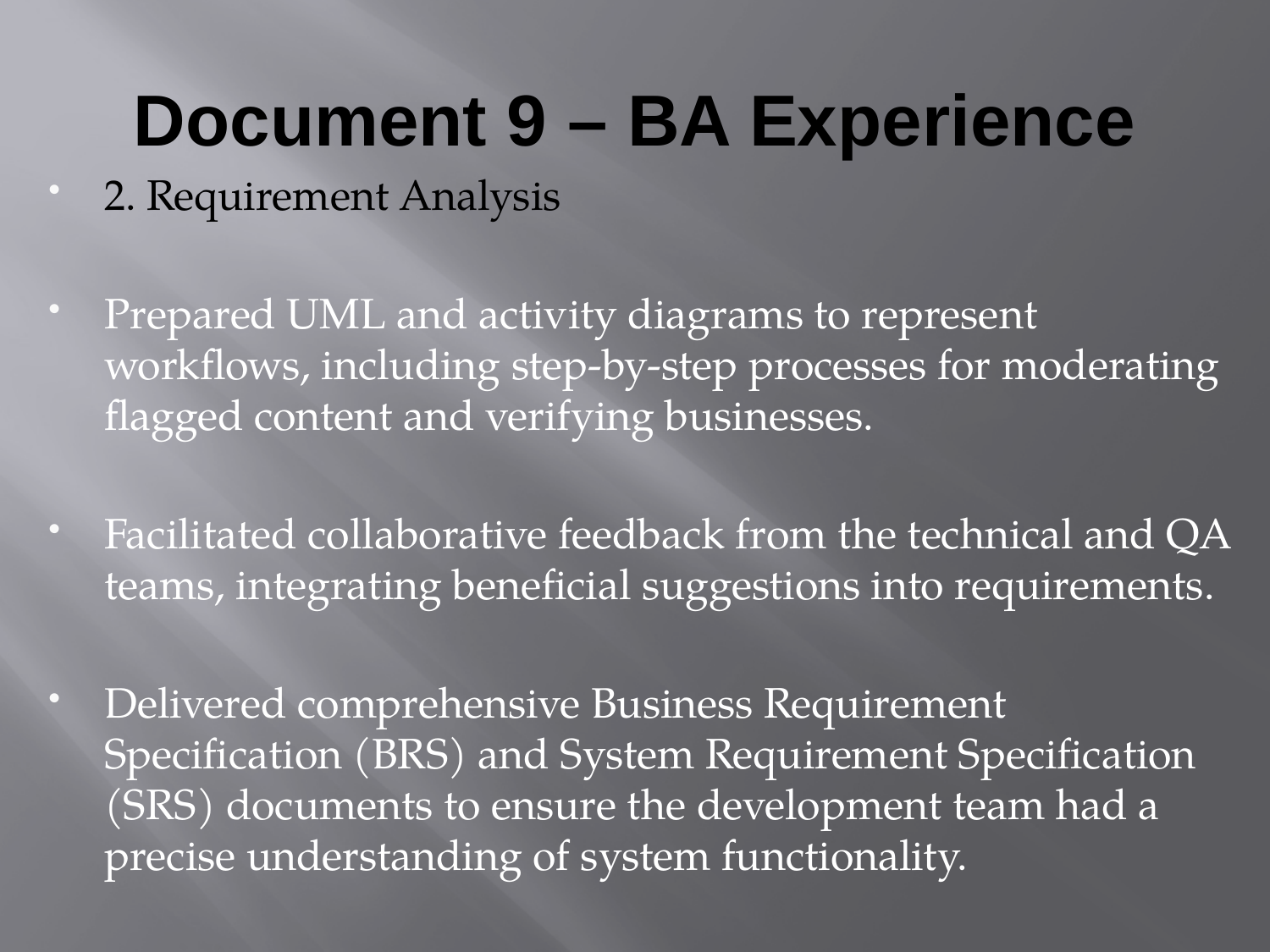

# Document 9 – BA Experience
2. Requirement Analysis

Prepared UML and activity diagrams to represent workflows, including step-by-step processes for moderating flagged content and verifying businesses.

Facilitated collaborative feedback from the technical and QA teams, integrating beneficial suggestions into requirements.

Delivered comprehensive Business Requirement Specification (BRS) and System Requirement Specification (SRS) documents to ensure the development team had a precise understanding of system functionality.